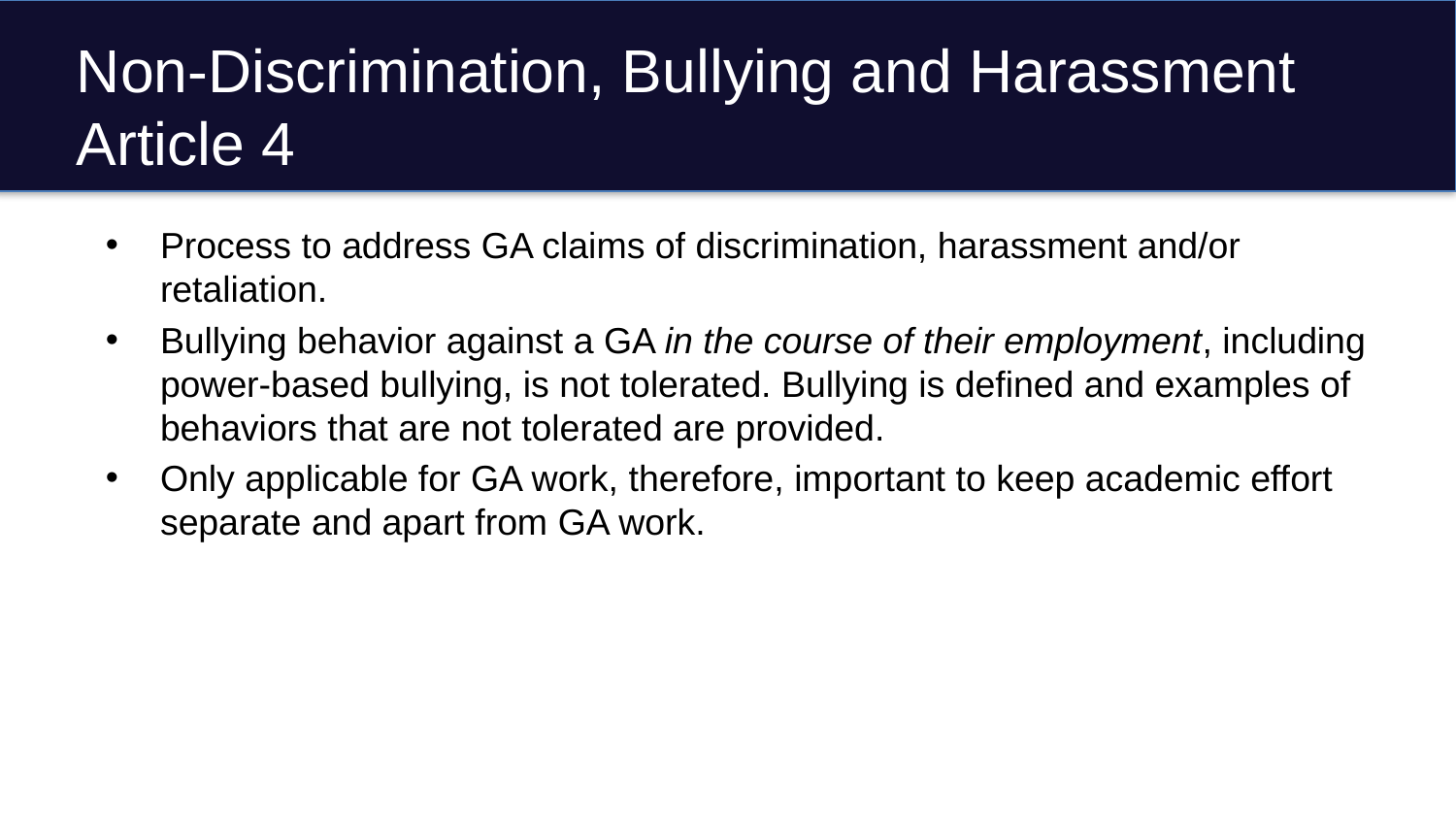

# Non-Discrimination, Bullying and Harassment Article 4
Process to address GA claims of discrimination, harassment and/or retaliation.
Bullying behavior against a GA in the course of their employment, including power-based bullying, is not tolerated. Bullying is defined and examples of behaviors that are not tolerated are provided.
Only applicable for GA work, therefore, important to keep academic effort separate and apart from GA work.